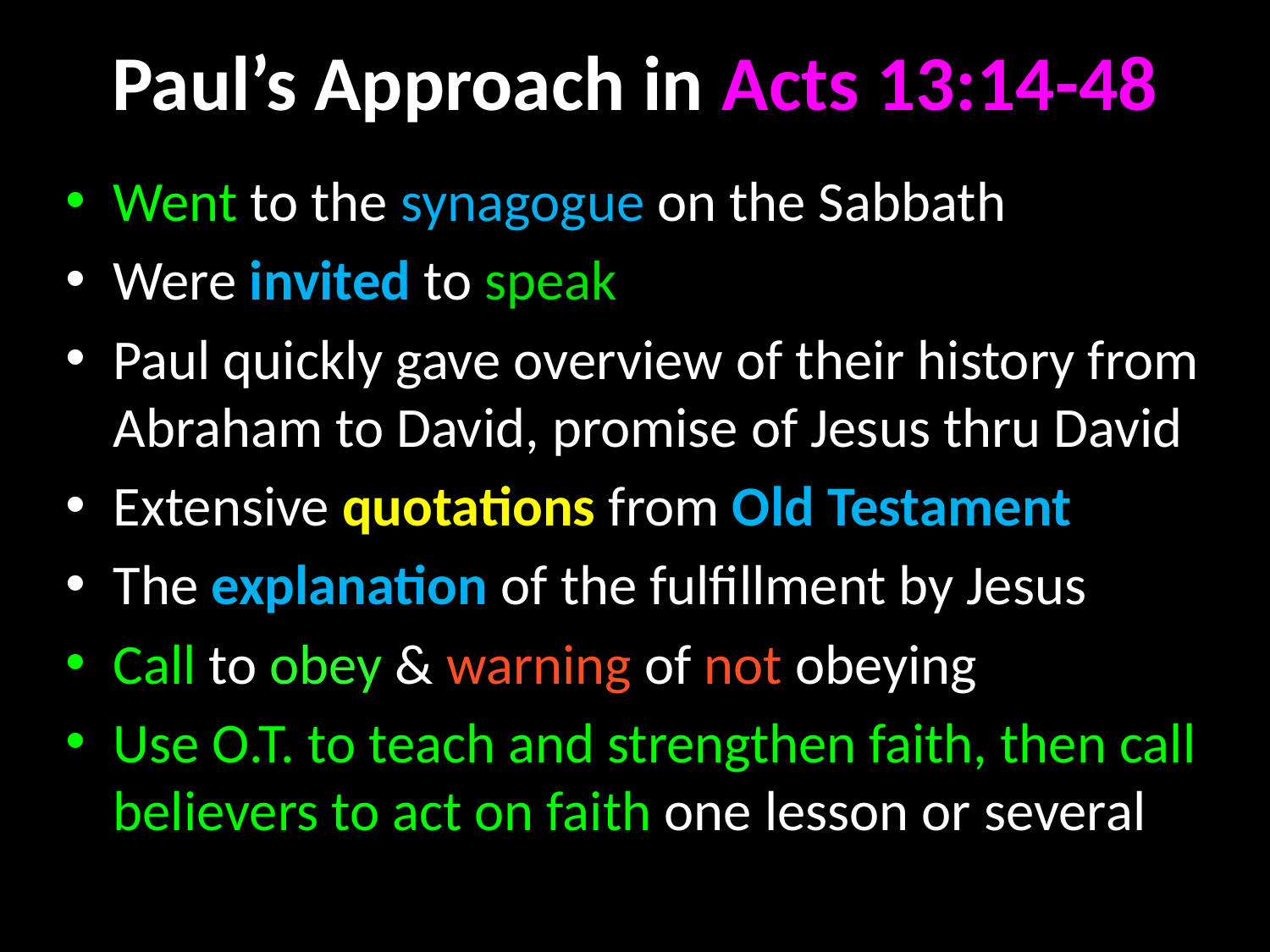

# Paul’s Approach in Acts 13:14-48
Went to the synagogue on the Sabbath
Were invited to speak
Paul quickly gave overview of their history from Abraham to David, promise of Jesus thru David
Extensive quotations from Old Testament
The explanation of the fulfillment by Jesus
Call to obey & warning of not obeying
Use O.T. to teach and strengthen faith, then call believers to act on faith one lesson or several